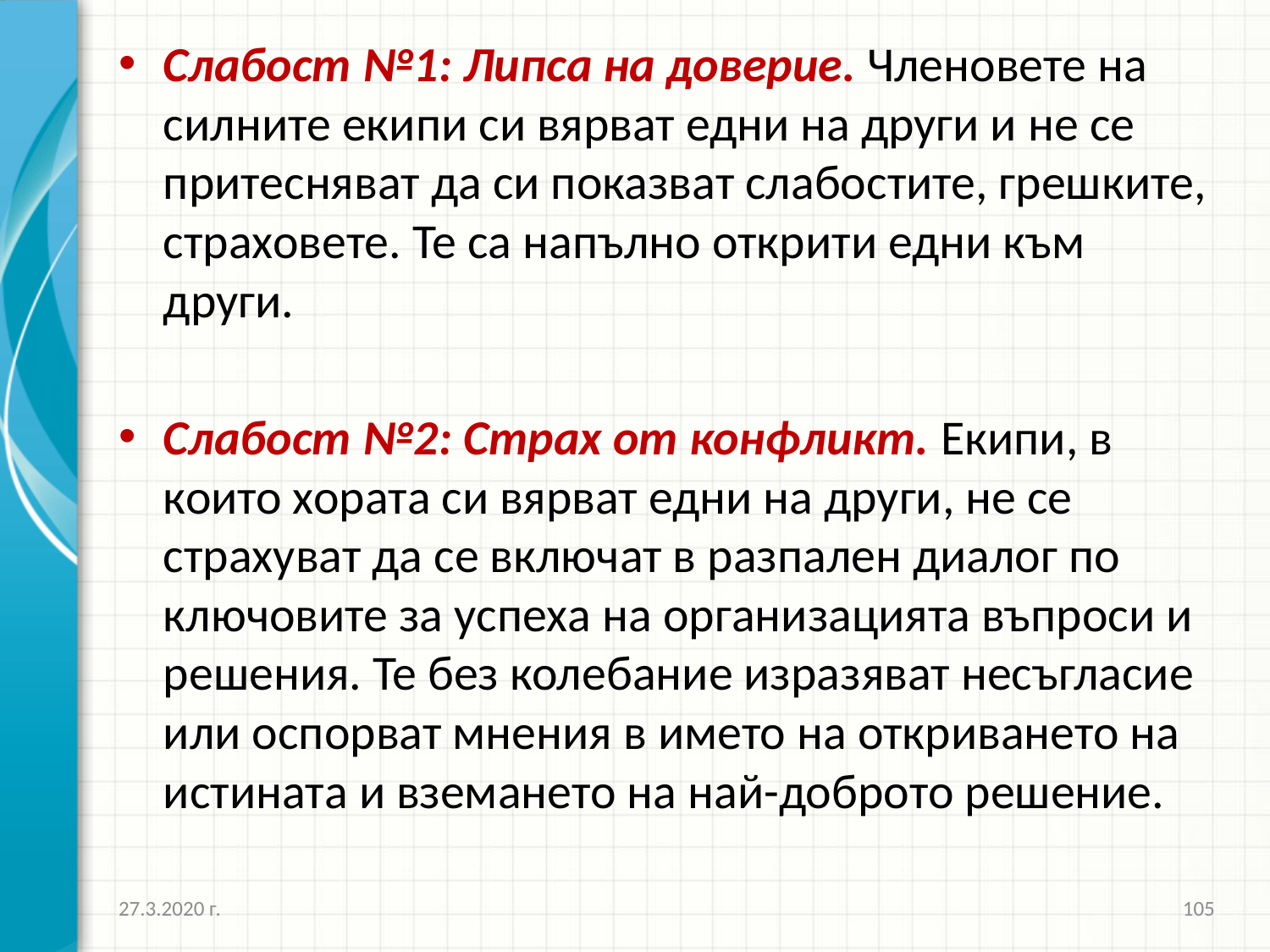

Слабост №1: Липса на доверие. Членовете на силните екипи си вярват едни на други и не се притесняват да си показват слабостите, грешките, страховете. Те са напълно открити едни към други.

Слабост №2: Страх от конфликт. Екипи, в които хората си вярват едни на други, не се страхуват да се включат в разпален диалог по ключовите за успеха на организацията въпроси и решения. Те без колебание изразяват несъгласие или оспорват мнения в името на откриването на истината и вземането на най-доброто решение.
27.3.2020 г.
105